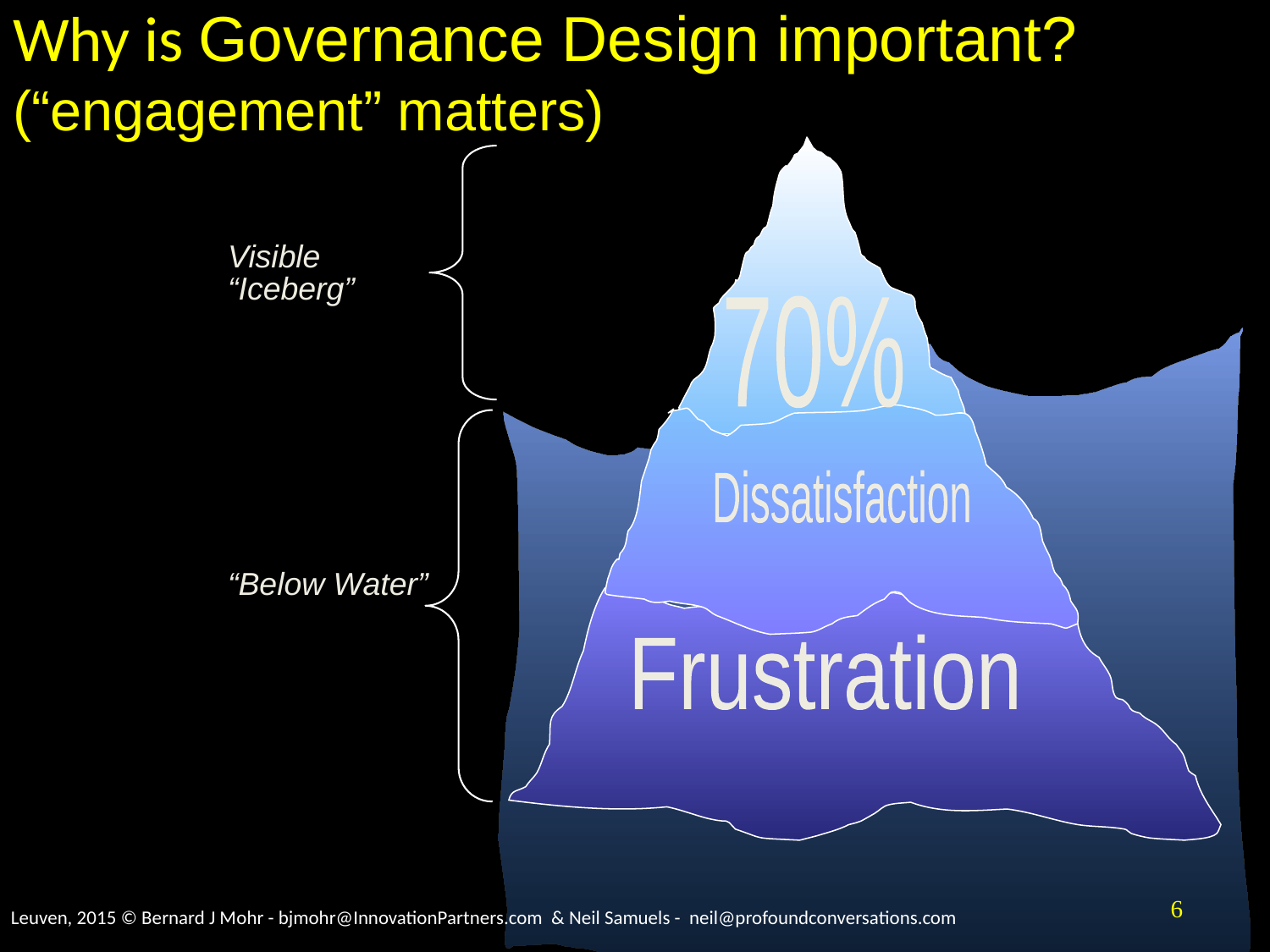

Why is Governance Design important?
(“engagement” matters)

Visible “Iceberg”
70%

Dissatisfaction
“Below Water”
Frustration

6
Leuven, 2015 © Bernard J Mohr - bjmohr@InnovationPartners.com  & Neil Samuels -  neil@profoundconversations.com